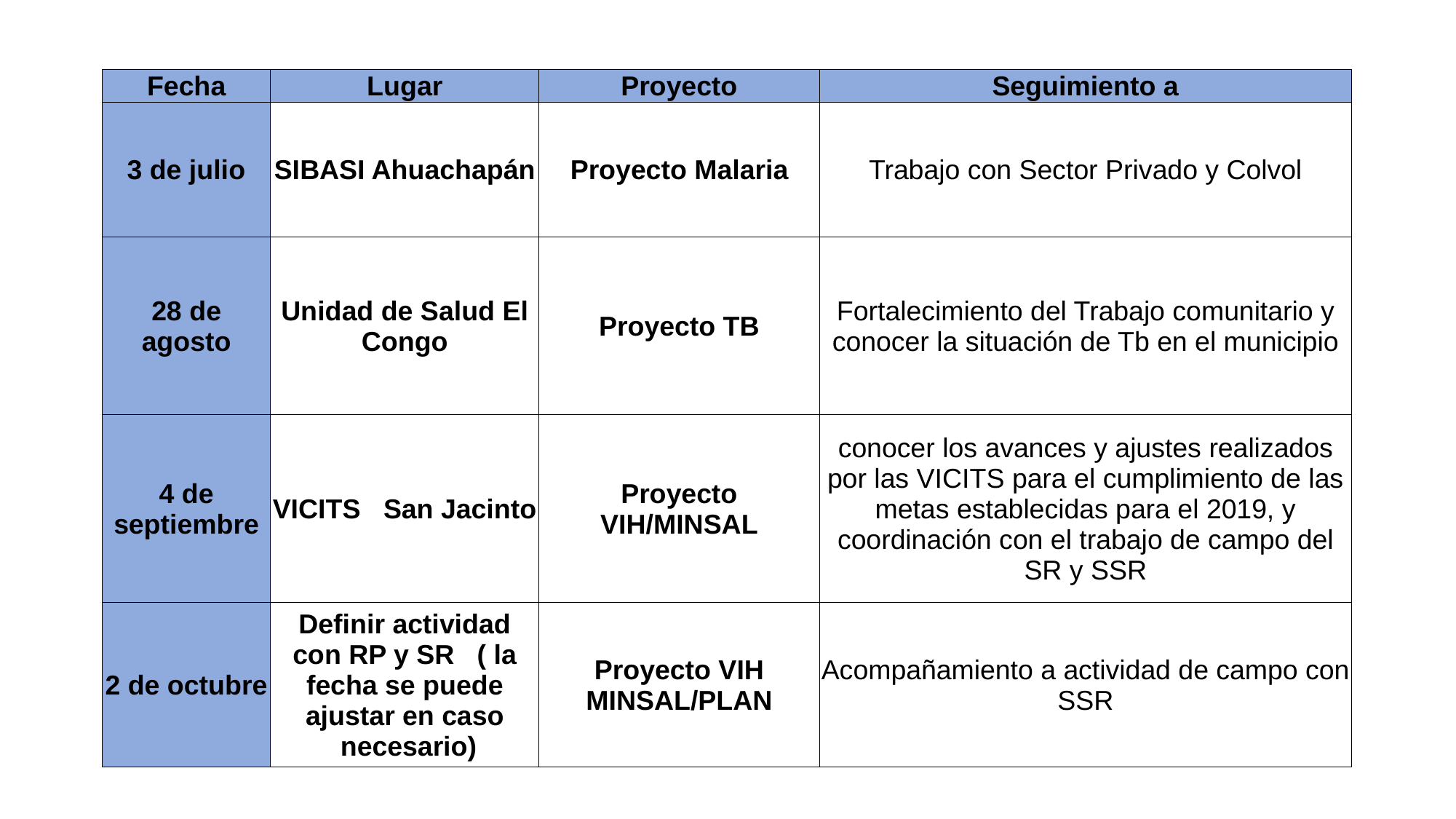

| Fecha | Lugar | Proyecto | Seguimiento a |
| --- | --- | --- | --- |
| 3 de julio | SIBASI Ahuachapán | Proyecto Malaria | Trabajo con Sector Privado y Colvol |
| 28 de agosto | Unidad de Salud El Congo | Proyecto TB | Fortalecimiento del Trabajo comunitario y conocer la situación de Tb en el municipio |
| 4 de septiembre | VICITS   San Jacinto | Proyecto VIH/MINSAL | conocer los avances y ajustes realizados por las VICITS para el cumplimiento de las metas establecidas para el 2019, y coordinación con el trabajo de campo del SR y SSR |
| 2 de octubre | Definir actividad con RP y SR   ( la fecha se puede ajustar en caso  necesario) | Proyecto VIH MINSAL/PLAN | Acompañamiento a actividad de campo con SSR |